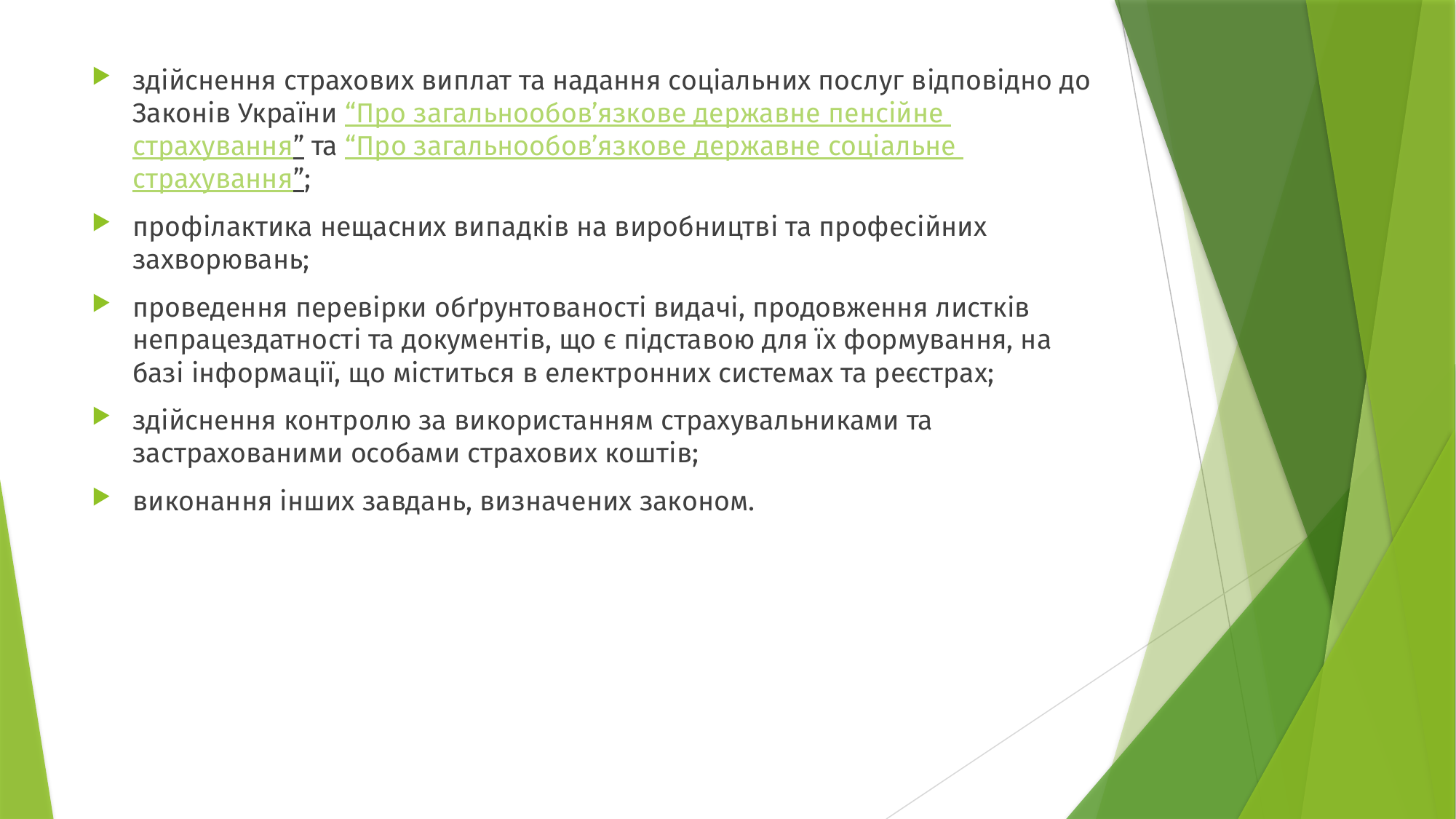

здійснення страхових виплат та надання соціальних послуг відповідно до Законів України “Про загальнообов’язкове державне пенсійне страхування” та “Про загальнообов’язкове державне соціальне страхування”;
профілактика нещасних випадків на виробництві та професійних захворювань;
проведення перевірки обґрунтованості видачі, продовження листків непрацездатності та документів, що є підставою для їх формування, на базі інформації, що міститься в електронних системах та реєстрах;
здійснення контролю за використанням страхувальниками та застрахованими особами страхових коштів;
виконання інших завдань, визначених законом.